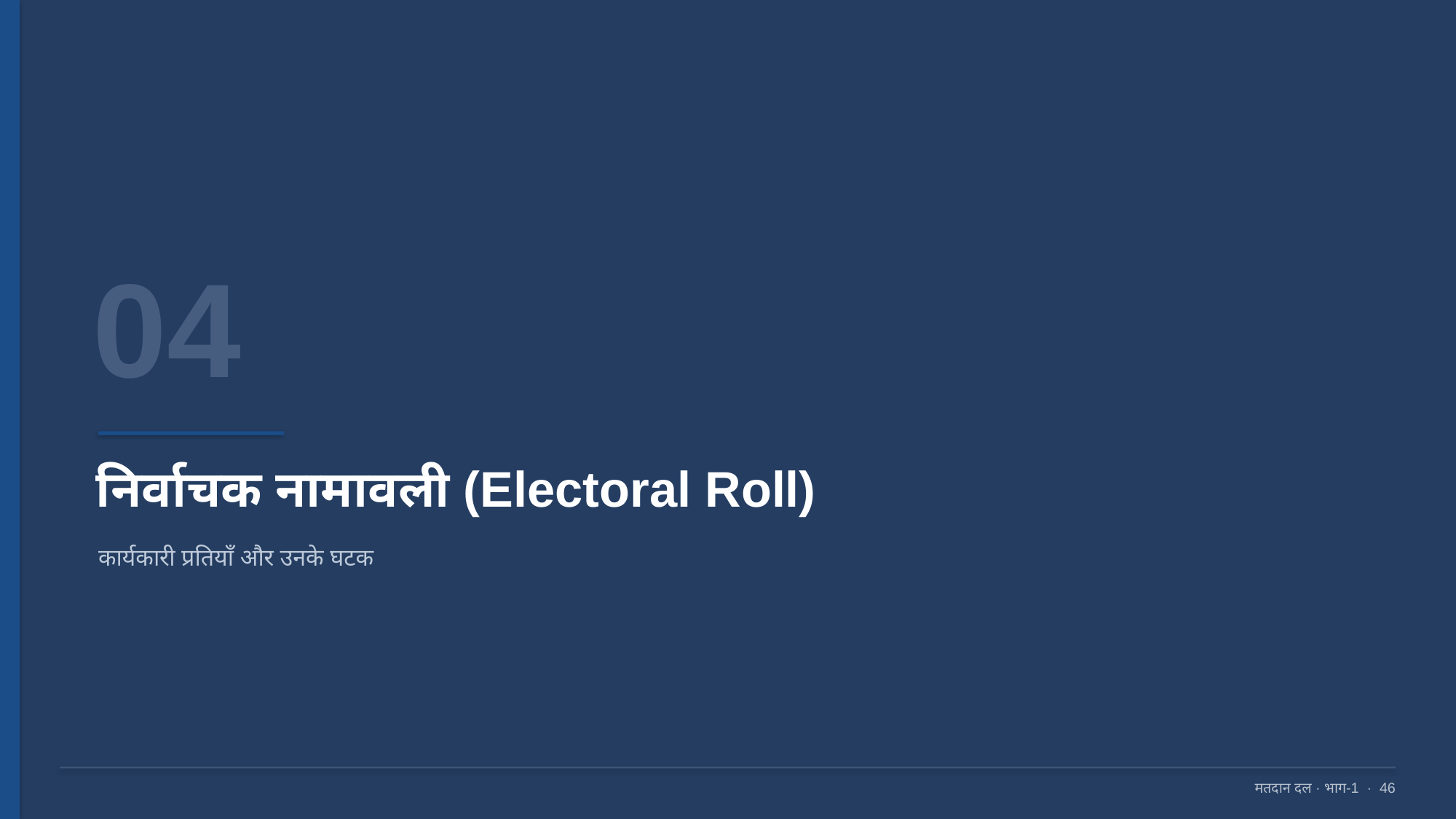

04

निर्वाचक नामावली (Electoral Roll)
कार्यकारी प्रतियाँ और उनके घटक

मतदान दल · भाग-1  ·  46